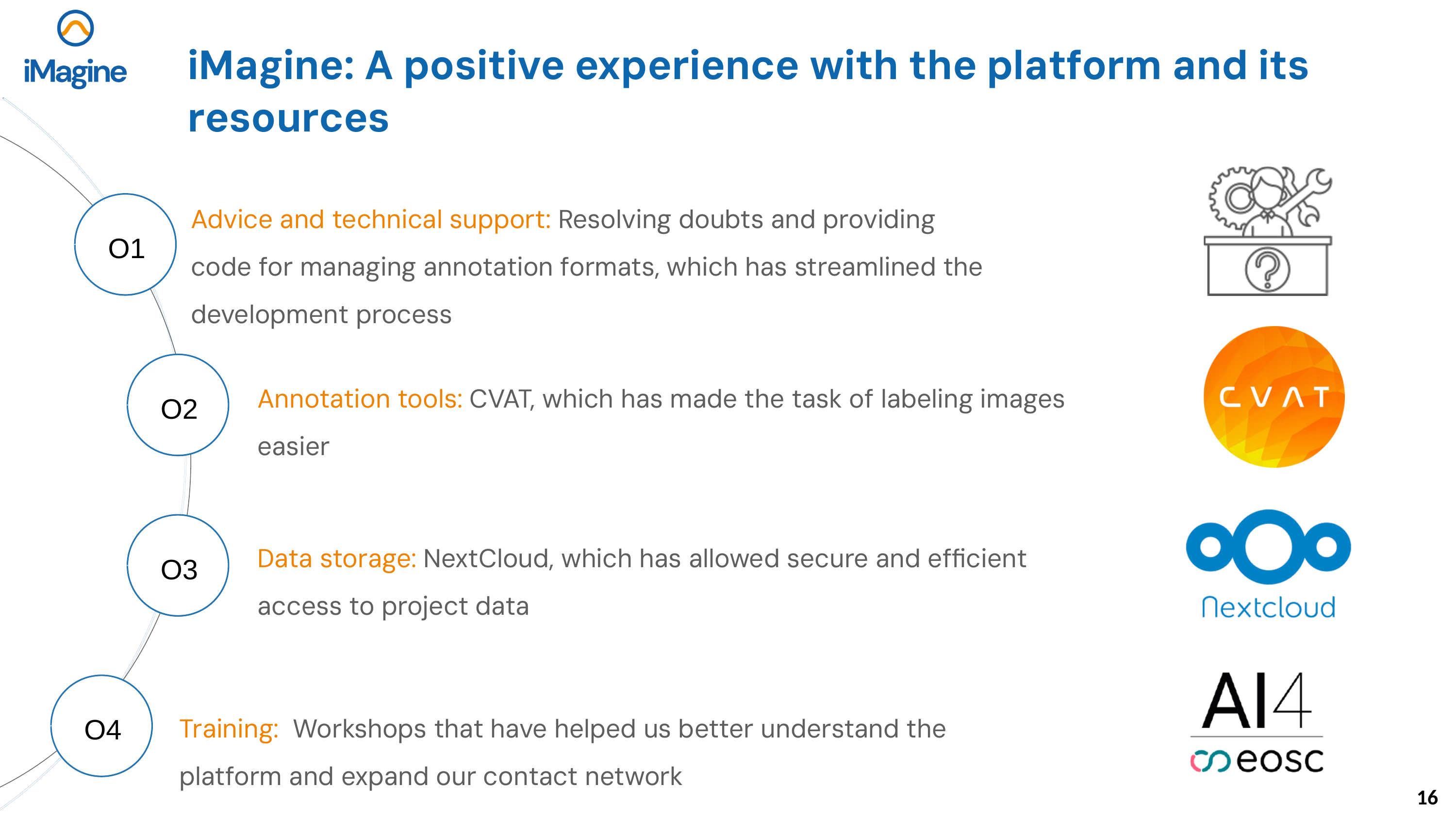

iMagine: A positive experience with the platform and its resources

Advice and technical support: Resolving doubts and providing code for managing annotation formats, which has streamlined the development process

O1

O2

Annotation tools: CVAT, which has made the task of labeling images easier

O3

Data storage: NextCloud, which has allowed secure and efficient access to project data

O4

Training:  Workshops that have helped us better understand the platform and expand our contact network
16